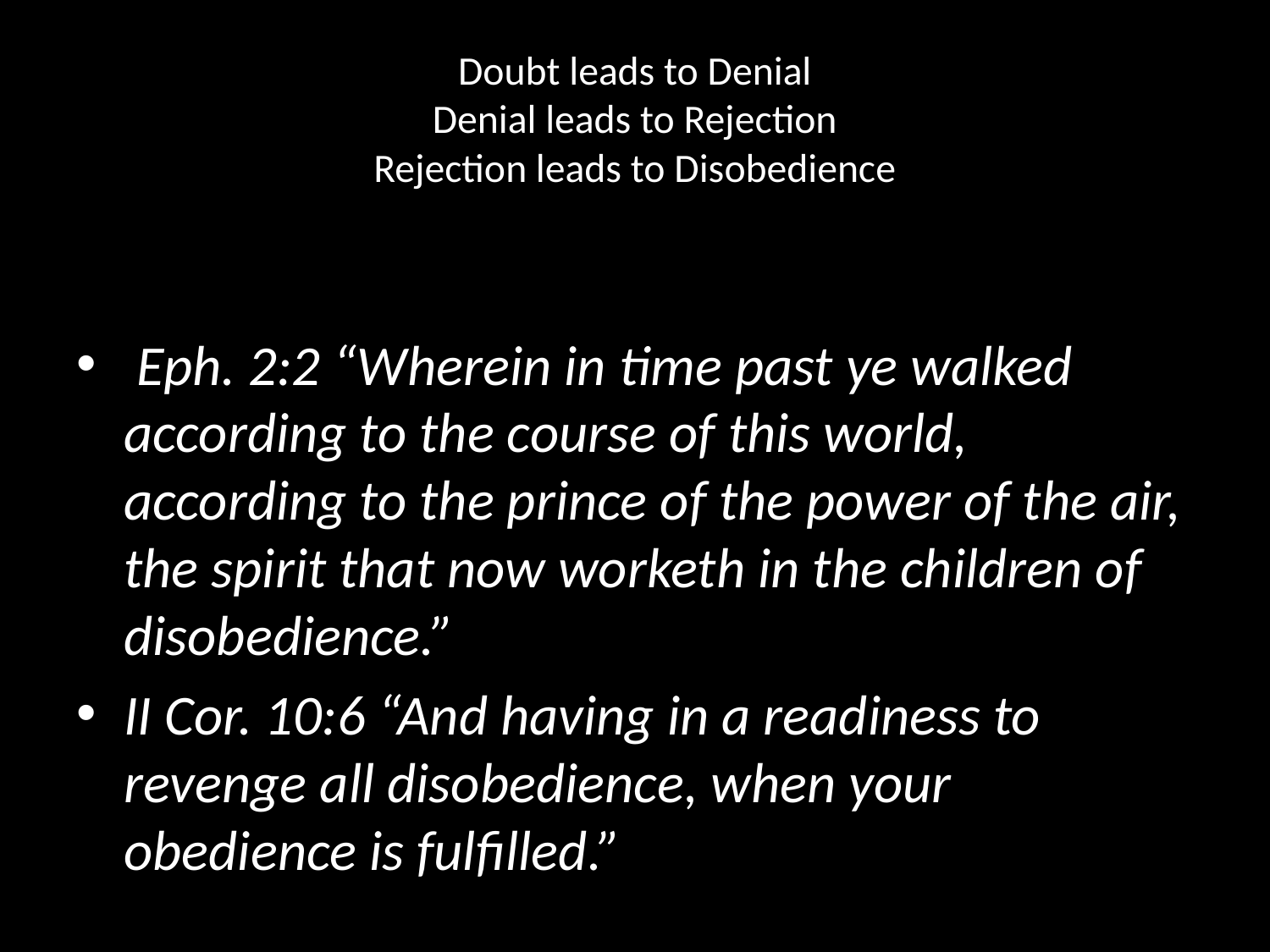

# Doubt leads to Denial Denial leads to Rejection Rejection leads to Disobedience

 Eph. 2:2 “Wherein in time past ye walked according to the course of this world, according to the prince of the power of the air, the spirit that now worketh in the children of disobedience.”
II Cor. 10:6 “And having in a readiness to revenge all disobedience, when your obedience is fulfilled.”